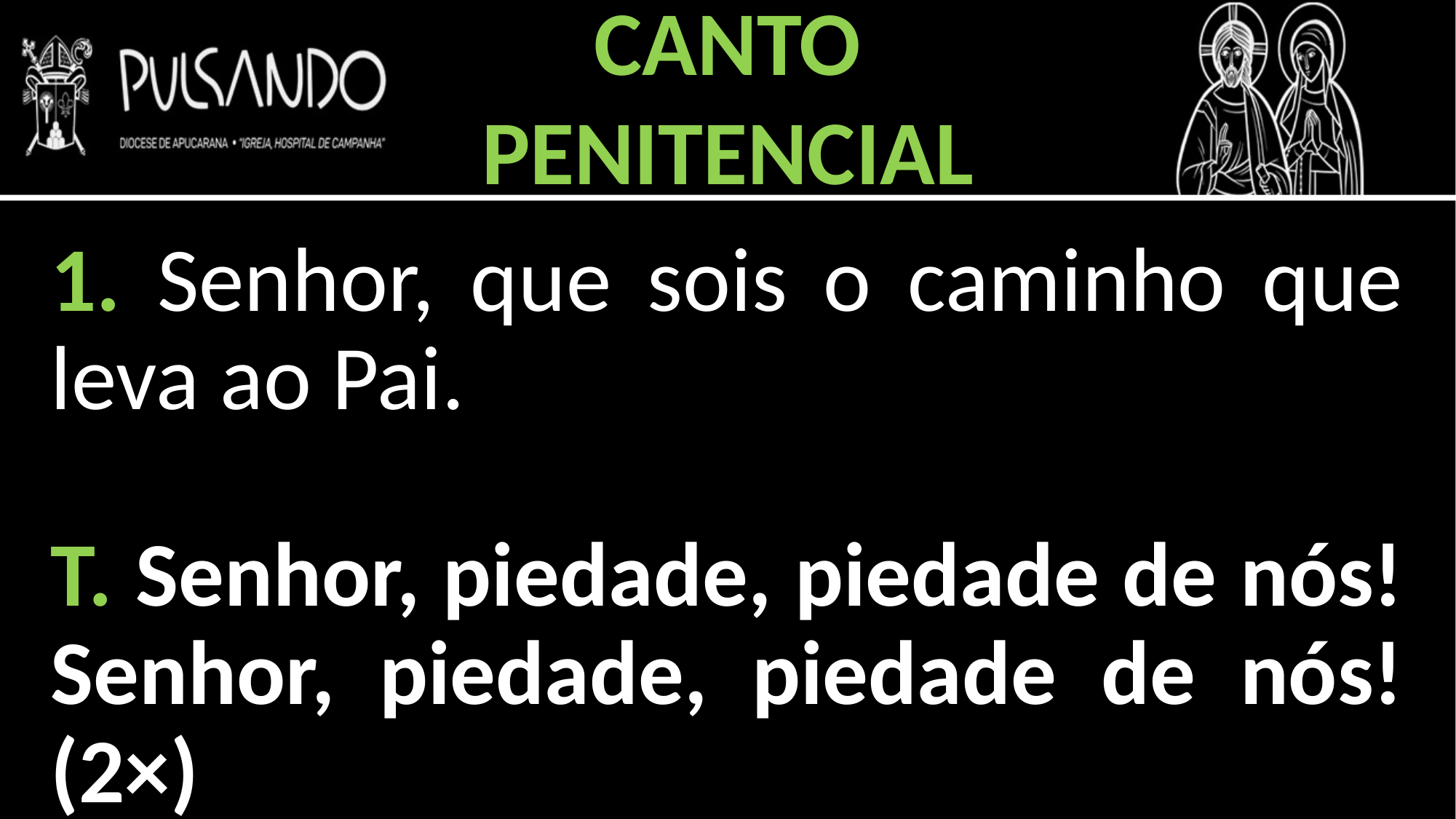

CANTO
PENITENCIAL
1. Senhor, que sois o caminho que leva ao Pai.

T. Senhor, piedade, piedade de nós! Senhor, piedade, piedade de nós! (2×)